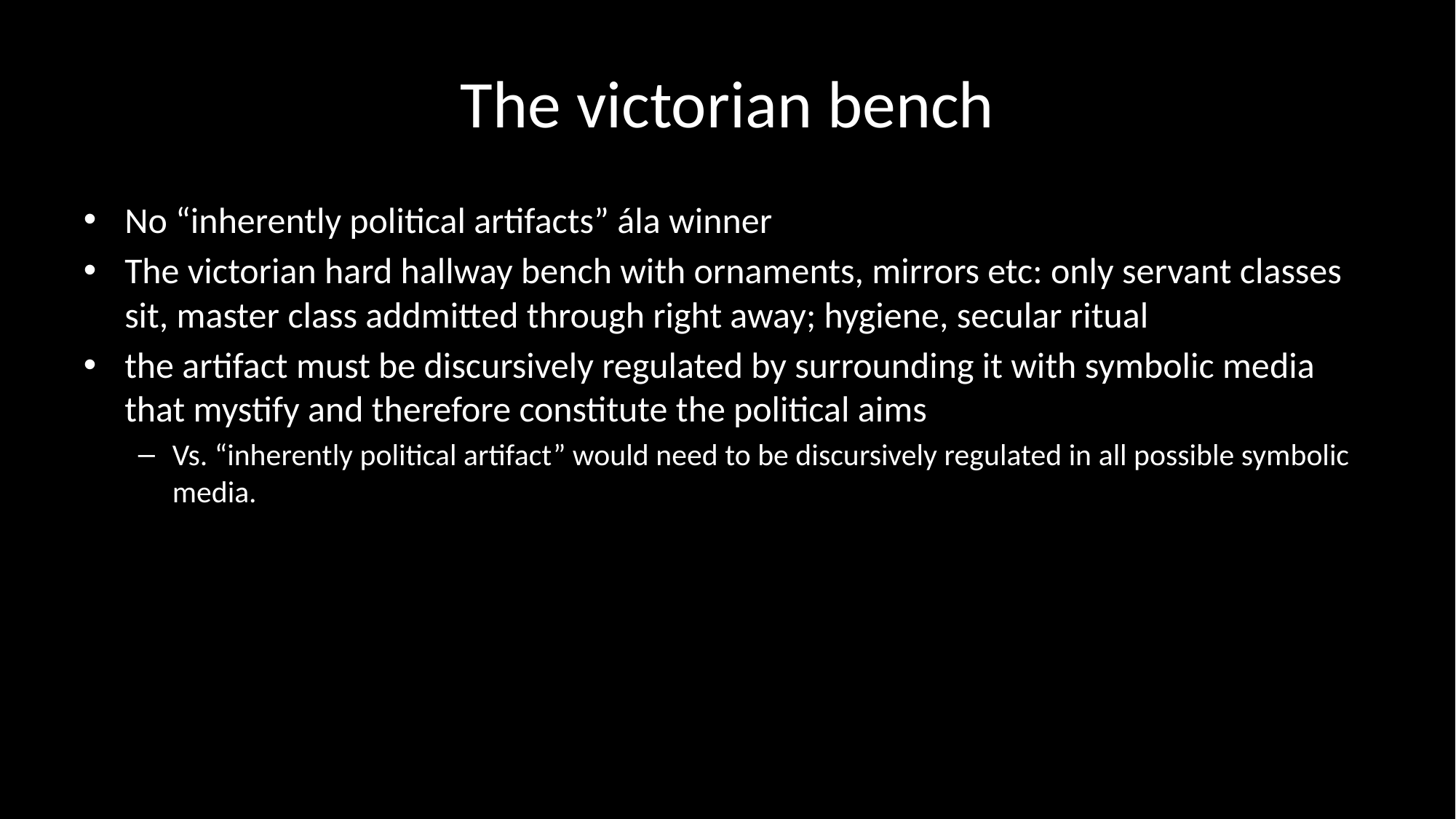

# The victorian bench
No “inherently political artifacts” ála winner
The victorian hard hallway bench with ornaments, mirrors etc: only servant classes sit, master class addmitted through right away; hygiene, secular ritual
the artifact must be discursively regulated by surrounding it with symbolic media that mystify and therefore constitute the political aims
Vs. “inherently political artifact” would need to be discursively regulated in all possible symbolic media.